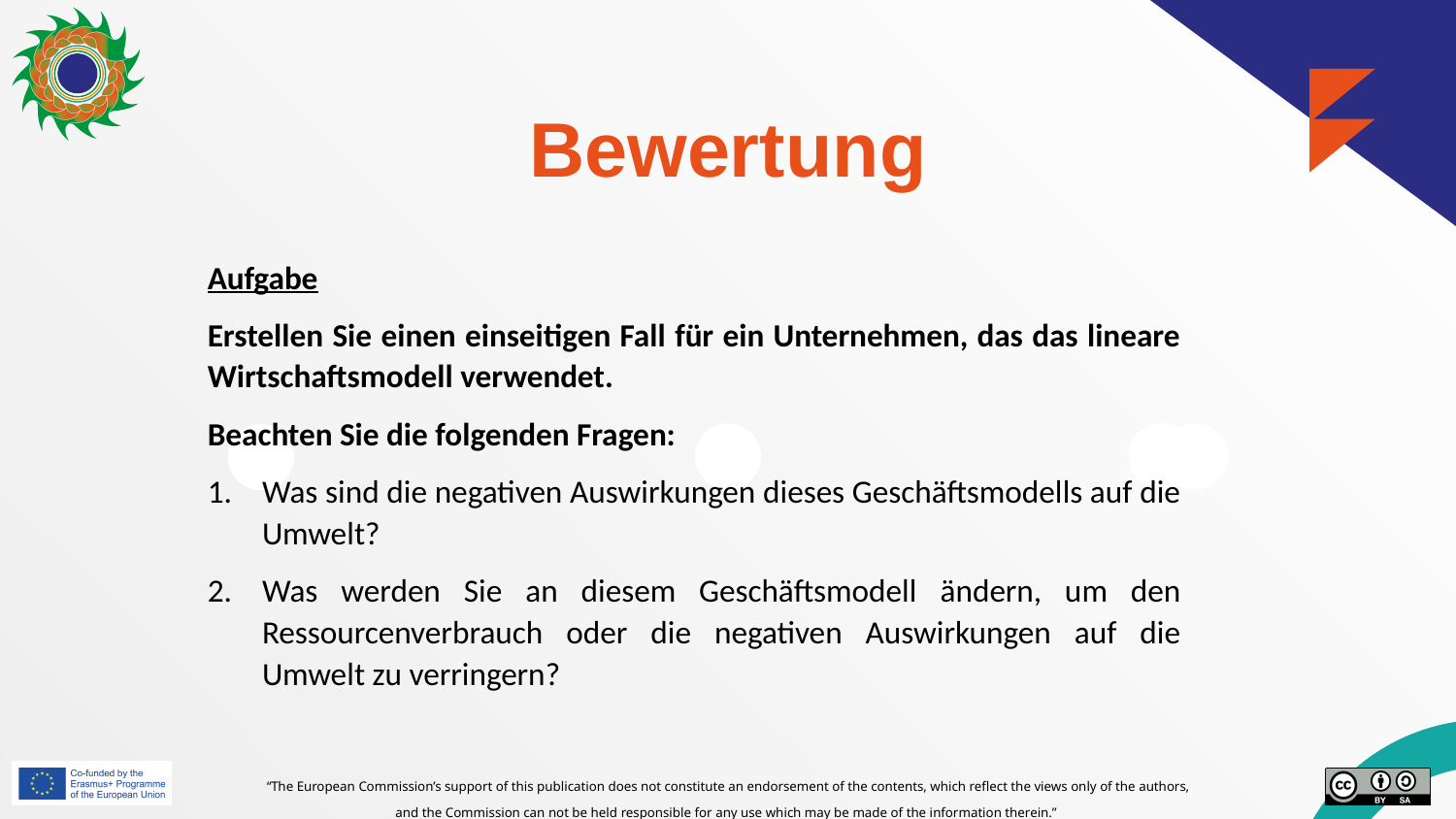

# Bewertung
Aufgabe
Erstellen Sie einen einseitigen Fall für ein Unternehmen, das das lineare Wirtschaftsmodell verwendet.
Beachten Sie die folgenden Fragen:
Was sind die negativen Auswirkungen dieses Geschäftsmodells auf die Umwelt?
Was werden Sie an diesem Geschäftsmodell ändern, um den Ressourcenverbrauch oder die negativen Auswirkungen auf die Umwelt zu verringern?